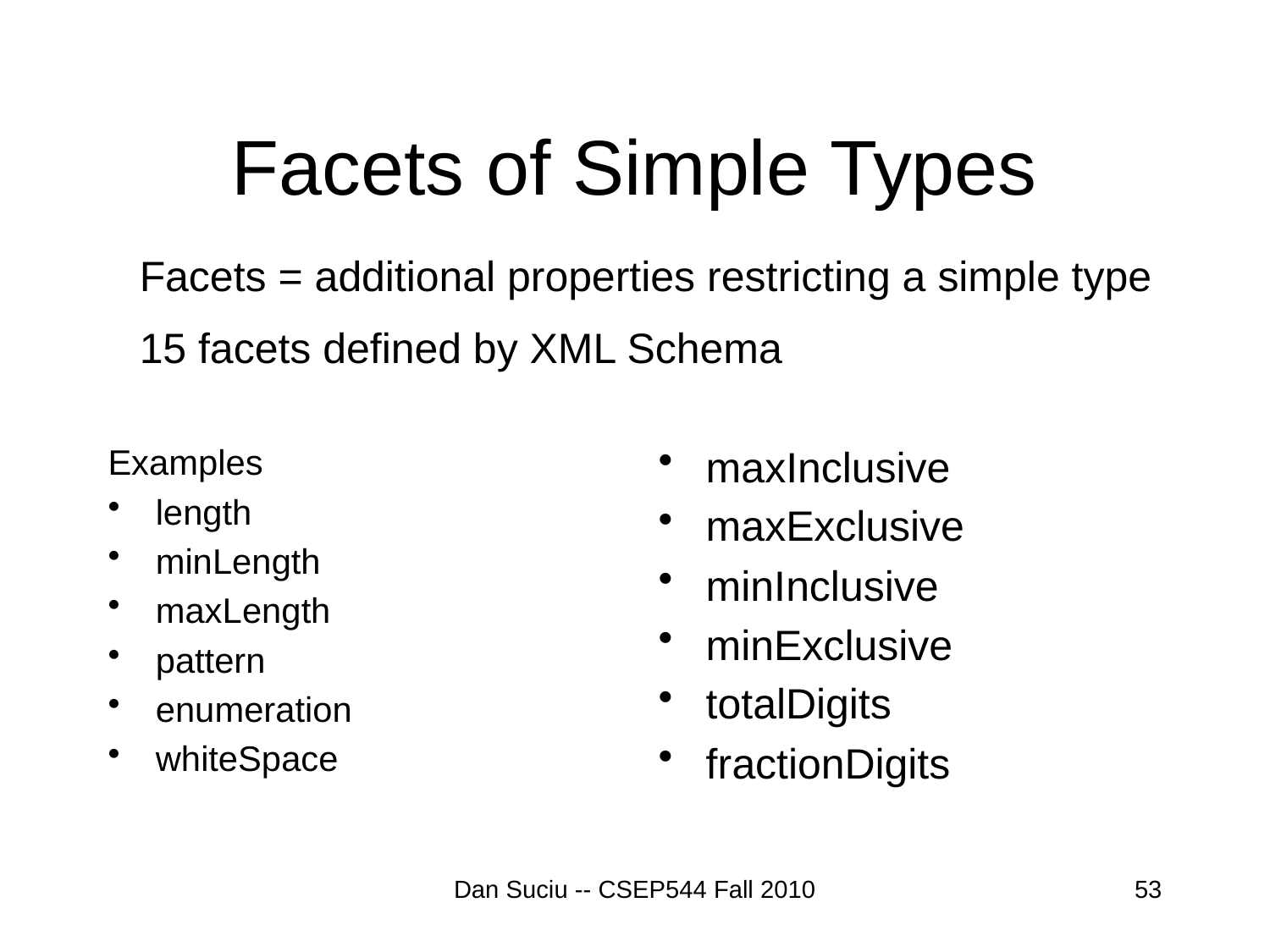

# Facets of Simple Types
Facets = additional properties restricting a simple type
15 facets defined by XML Schema
Examples
length
minLength
maxLength
pattern
enumeration
whiteSpace

maxInclusive
maxExclusive
minInclusive
minExclusive
totalDigits
fractionDigits
Dan Suciu -- CSEP544 Fall 2010
53